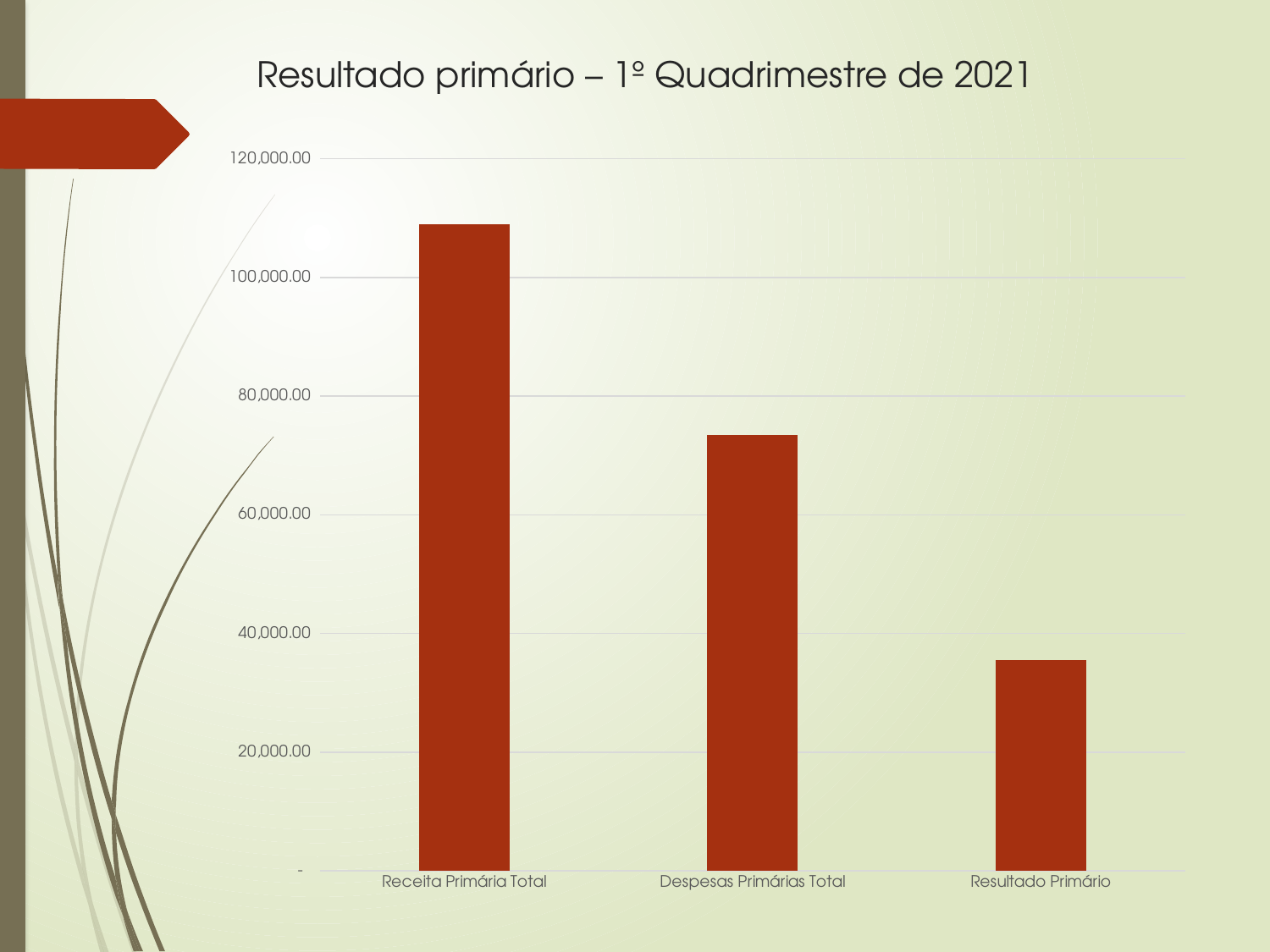

# Resultado primário – 1º Quadrimestre de 2021

### Chart

| Category |  |
|---|---|
| Receita Primária Total | 108913.5 |
| Despesas Primárias Total | 73419.3 |
| Resultado Primário | 35494.2 |